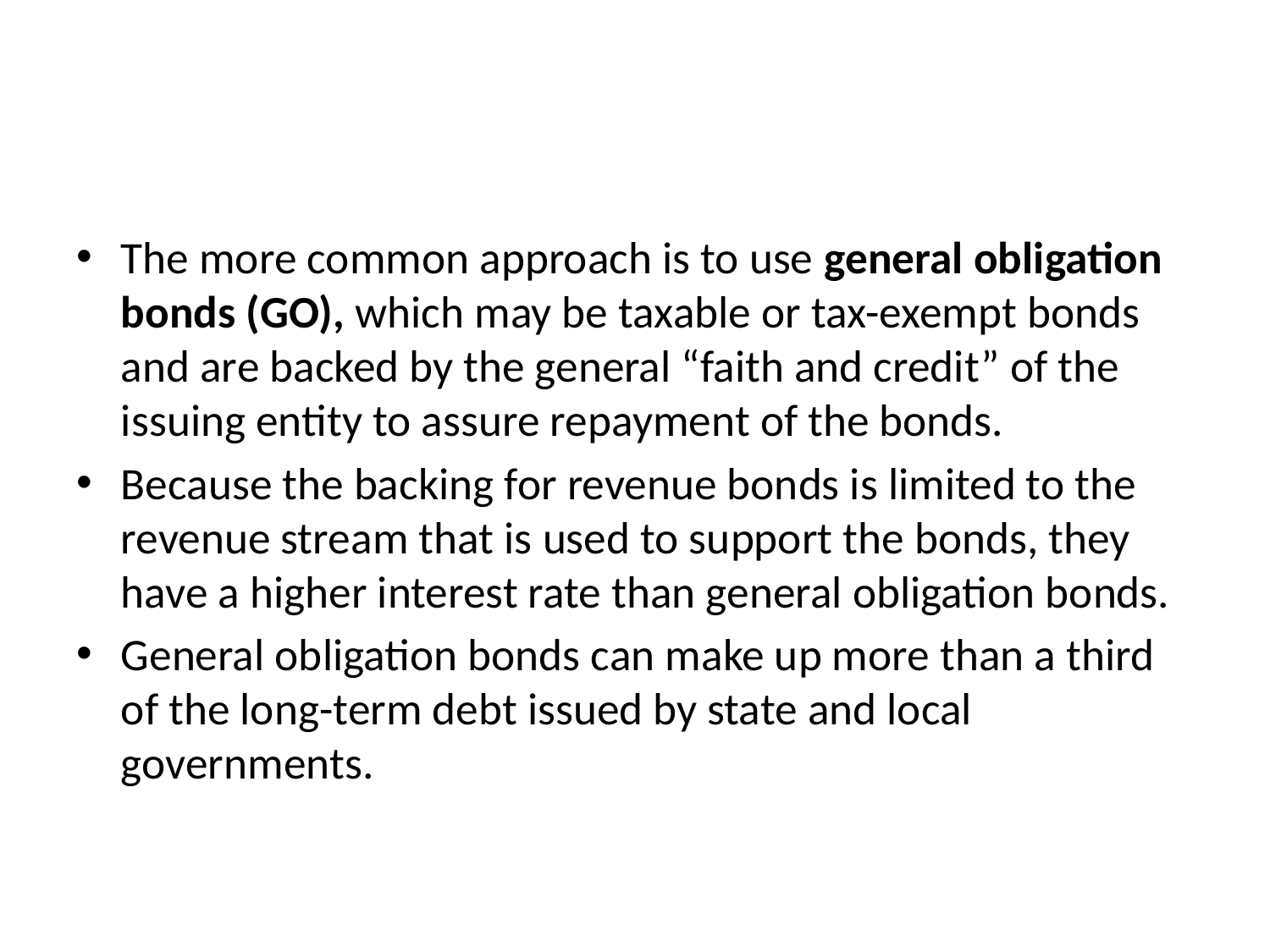

#
The more common approach is to use general obligation bonds (GO), which may be taxable or tax-exempt bonds and are backed by the general “faith and credit” of the issuing entity to assure repayment of the bonds.
Because the backing for revenue bonds is limited to the revenue stream that is used to support the bonds, they have a higher interest rate than general obligation bonds.
General obligation bonds can make up more than a third of the long-term debt issued by state and local governments.